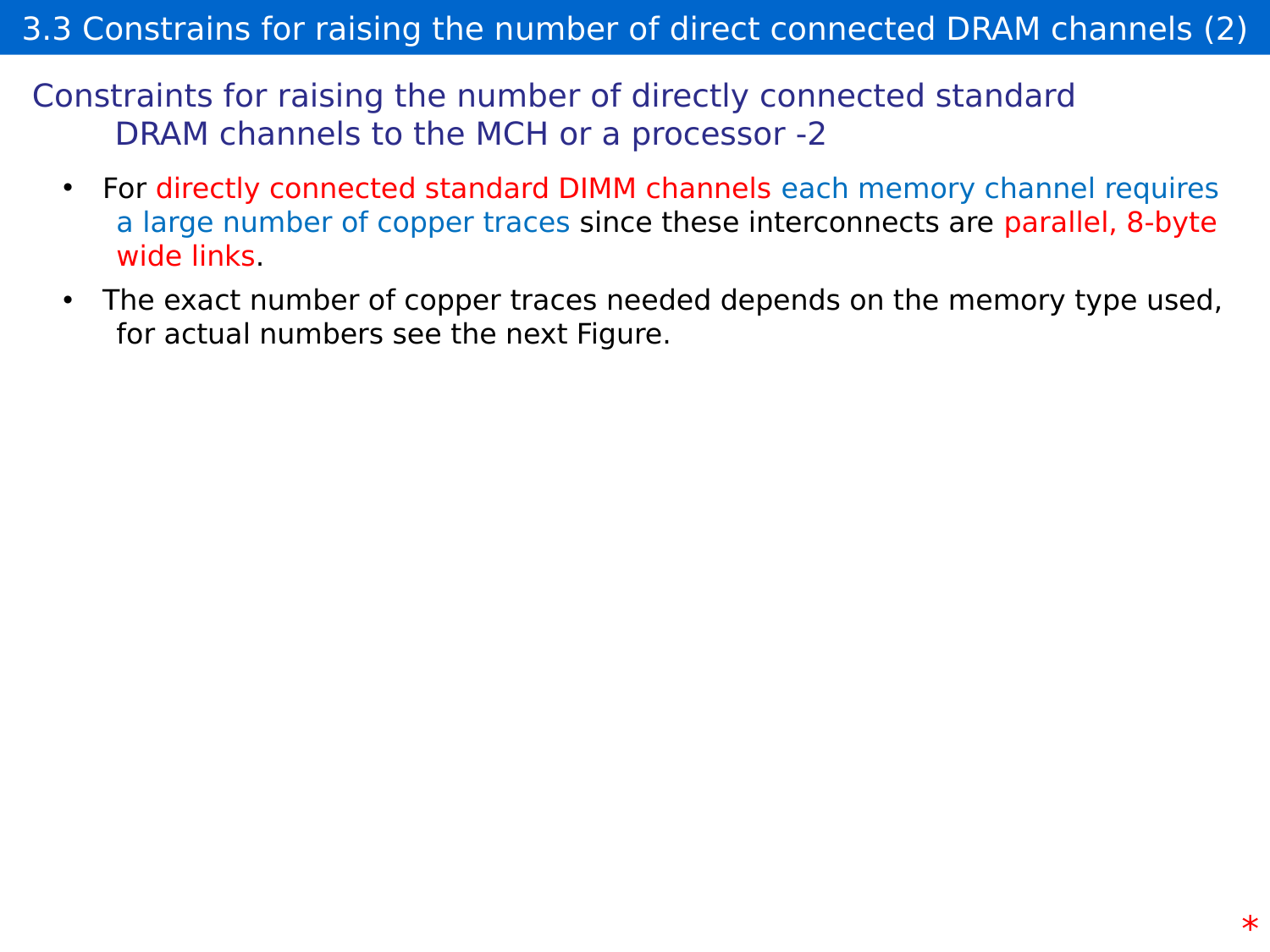

# 3.3 Constrains for raising the number of direct connected DRAM channels (2)
 Constraints for raising the number of directly connected standard
         DRAM channels to the MCH or a processor -2

For directly connected standard DIMM channels each memory channel requires
      a large number of copper traces since these interconnects are parallel, 8-byte
      wide links.
The exact number of copper traces needed depends on the memory type used,
      for actual numbers see the next Figure.
*